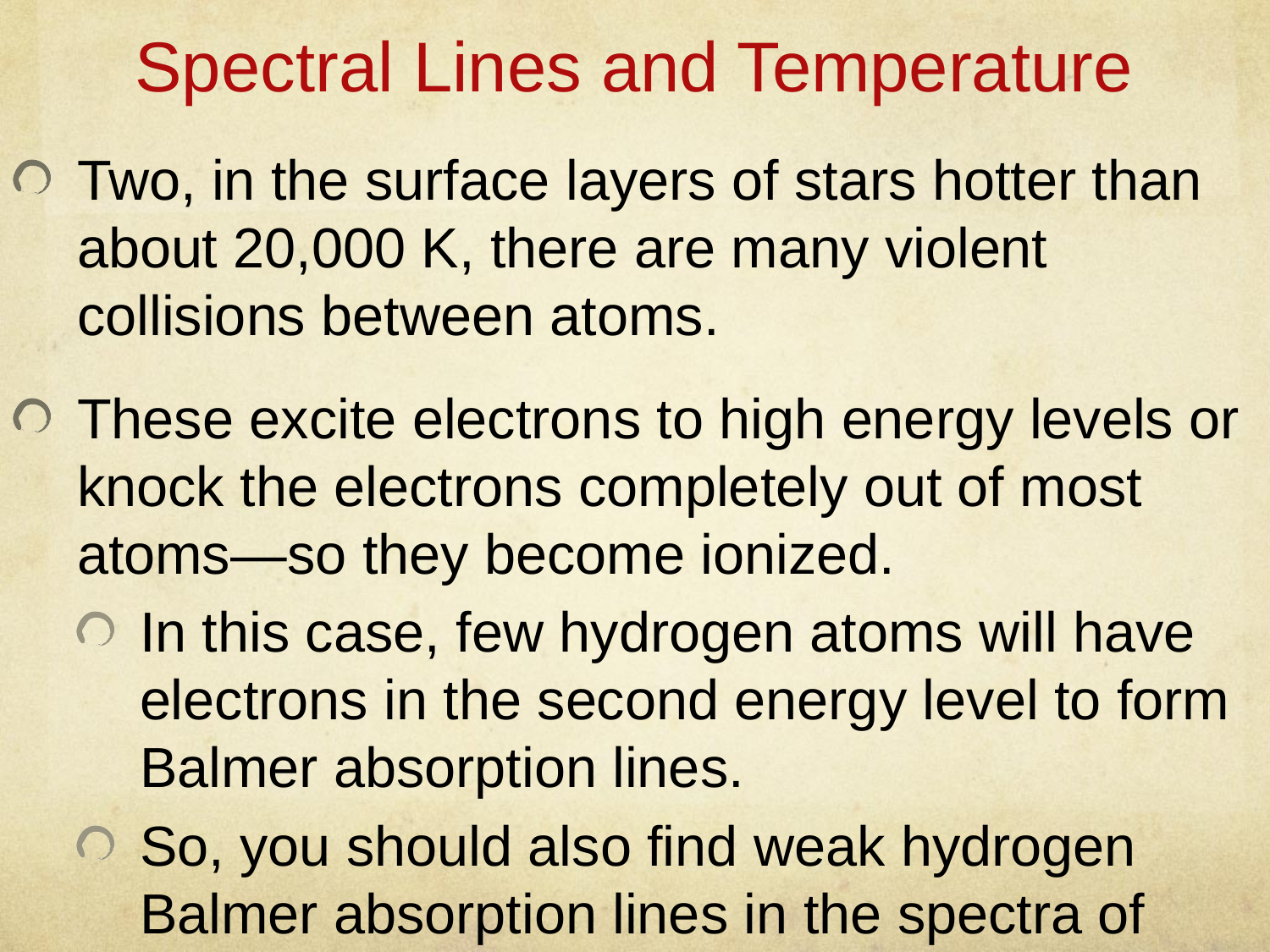

Spectral Lines and Temperature
Two, in the surface layers of stars hotter than about 20,000 K, there are many violent collisions between atoms.
These excite electrons to high energy levels or knock the electrons completely out of most atoms—so they become ionized.
In this case, few hydrogen atoms will have electrons in the second energy level to form Balmer absorption lines.
So, you should also find weak hydrogen Balmer absorption lines in the spectra of very hot stars.